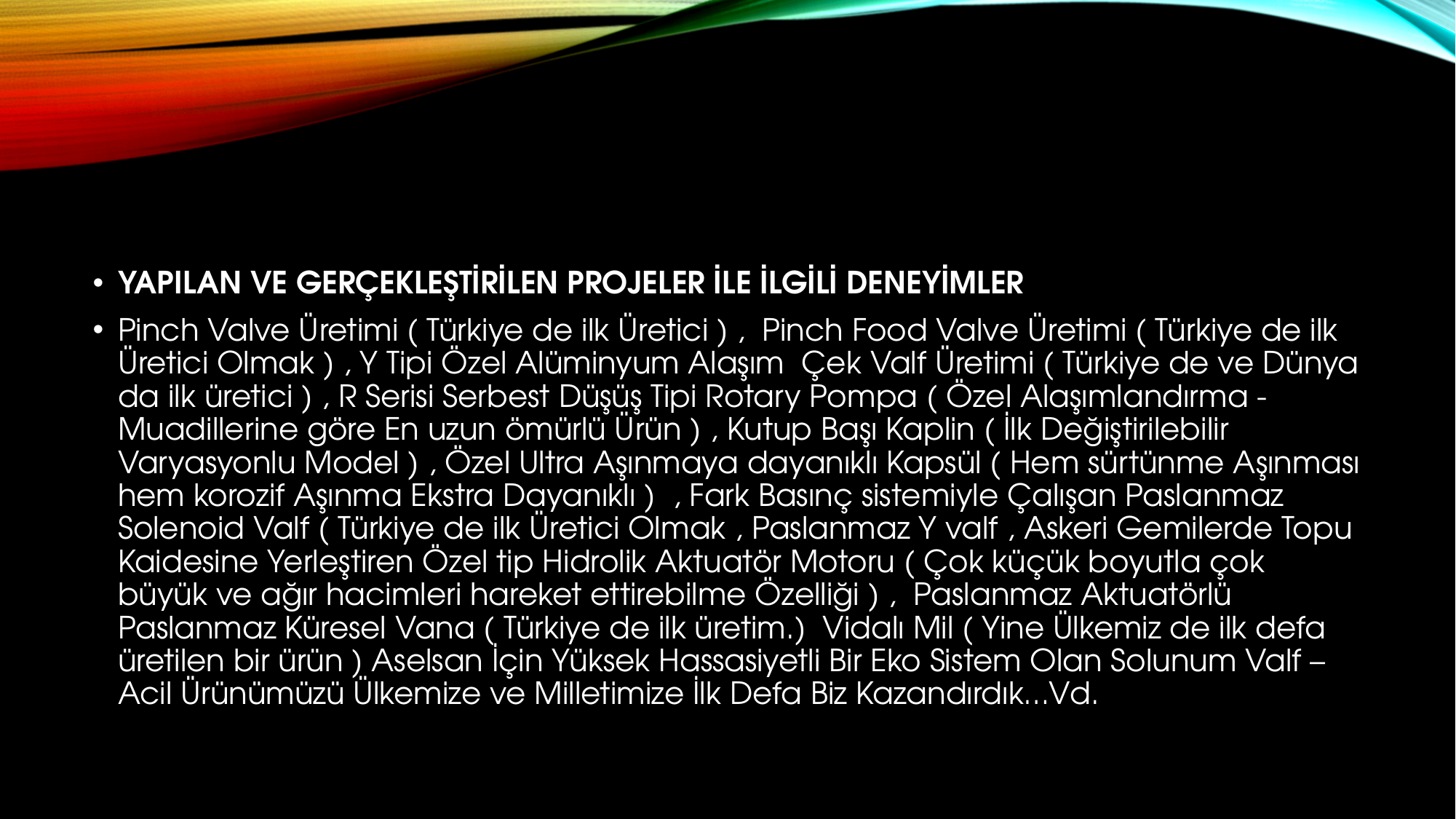

#
YAPILAN VE GERÇEKLEŞTİRİLEN PROJELER İLE İLGİLİ DENEYİMLER
Pinch Valve Üretimi ( Türkiye de ilk Üretici ) ,  Pinch Food Valve Üretimi ( Türkiye de ilk Üretici Olmak ) , Y Tipi Özel Alüminyum Alaşım  Çek Valf Üretimi ( Türkiye de ve Dünya da ilk üretici ) , R Serisi Serbest Düşüş Tipi Rotary Pompa ( Özel Alaşımlandırma - Muadillerine göre En uzun ömürlü Ürün ) , Kutup Başı Kaplin ( İlk Değiştirilebilir Varyasyonlu Model ) , Özel Ultra Aşınmaya dayanıklı Kapsül ( Hem sürtünme Aşınması hem korozif Aşınma Ekstra Dayanıklı )  , Fark Basınç sistemiyle Çalışan Paslanmaz  Solenoid Valf ( Türkiye de ilk Üretici Olmak , Paslanmaz Y valf , Askeri Gemilerde Topu Kaidesine Yerleştiren Özel tip Hidrolik Aktuatör Motoru ( Çok küçük boyutla çok büyük ve ağır hacimleri hareket ettirebilme Özelliği ) ,  Paslanmaz Aktuatörlü Paslanmaz Küresel Vana ( Türkiye de ilk üretim.)  Vidalı Mil ( Yine Ülkemiz de ilk defa üretilen bir ürün ) Aselsan İçin Yüksek Hassasiyetli Bir Eko Sistem Olan Solunum Valf – Acil Ürünümüzü Ülkemize ve Milletimize İlk Defa Biz Kazandırdık…Vd.